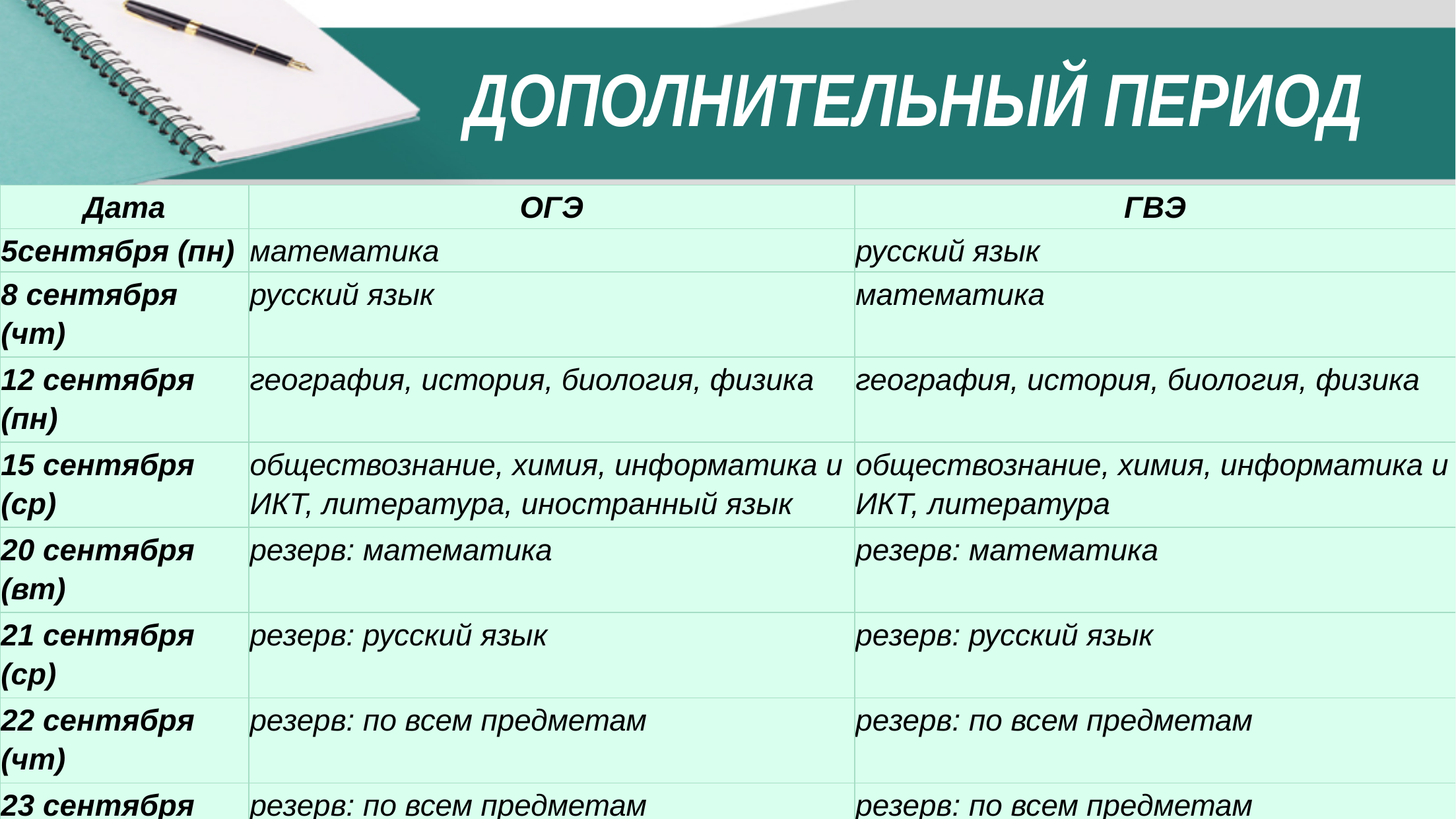

Дополнительный период
| Дата | ОГЭ | ГВЭ |
| --- | --- | --- |
| 5сентября (пн) | математика | русский язык |
| 8 сентября (чт) | русский язык | математика |
| 12 сентября (пн) | география, история, биология, физика | география, история, биология, физика |
| 15 сентября (ср) | обществознание, химия, информатика и ИКТ, литература, иностранный язык | обществознание, химия, информатика и ИКТ, литература |
| 20 сентября (вт) | резерв: математика | резерв: математика |
| 21 сентября (ср) | резерв: русский язык | резерв: русский язык |
| 22 сентября (чт) | резерв: по всем предметам | резерв: по всем предметам |
| 23 сентября (пт) | резерв: по всем предметам | резерв: по всем предметам |
| 24 сентября (сб) | резерв: по всем предметам | резерв: по всем предметам |